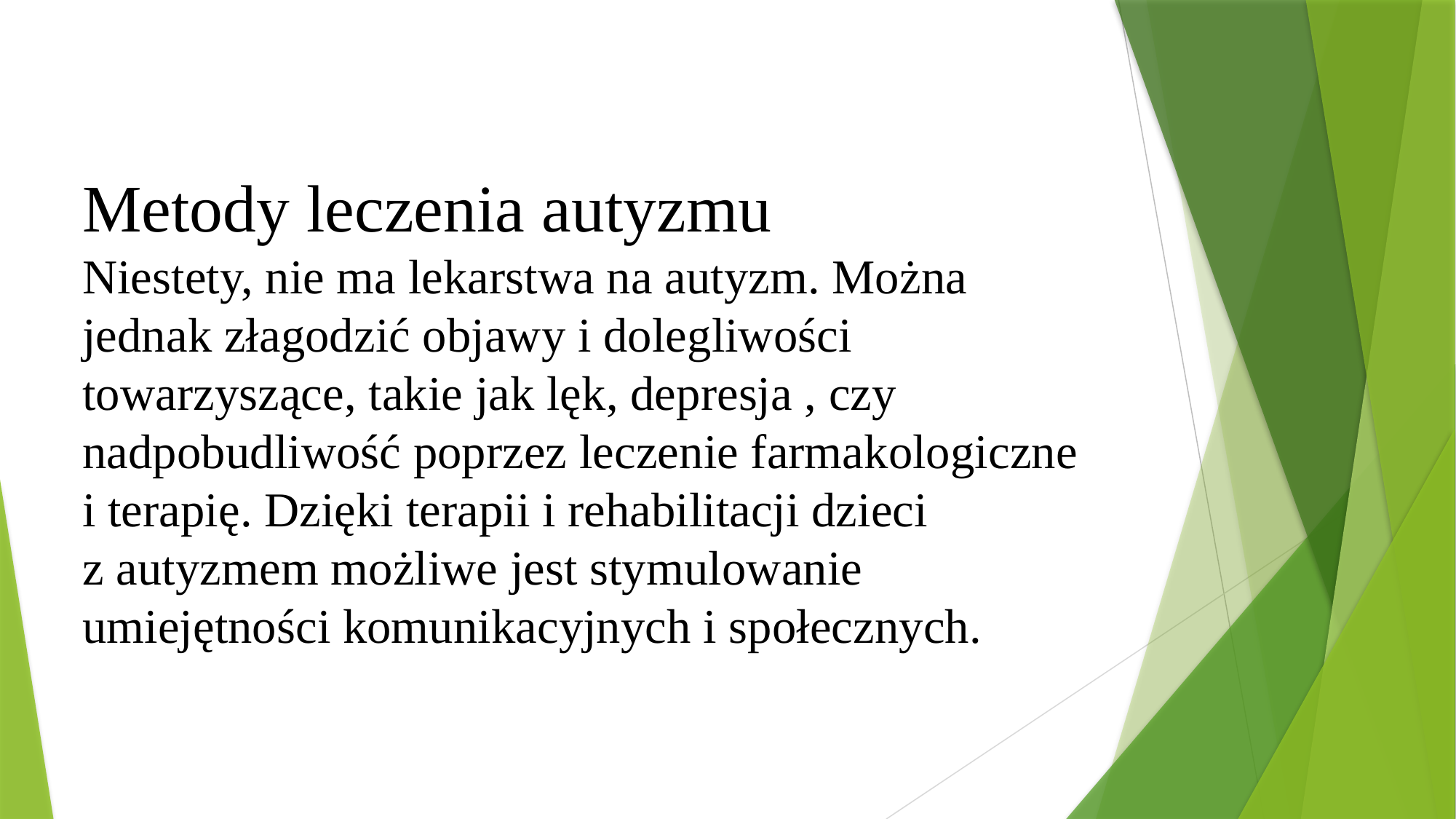

Metody leczenia autyzmu
Niestety, nie ma lekarstwa na autyzm. Można jednak złagodzić objawy i dolegliwości towarzyszące, takie jak lęk, depresja , czy nadpobudliwość poprzez leczenie farmakologiczne i terapię. Dzięki terapii i rehabilitacji dzieci            z autyzmem możliwe jest stymulowanie umiejętności komunikacyjnych i społecznych.